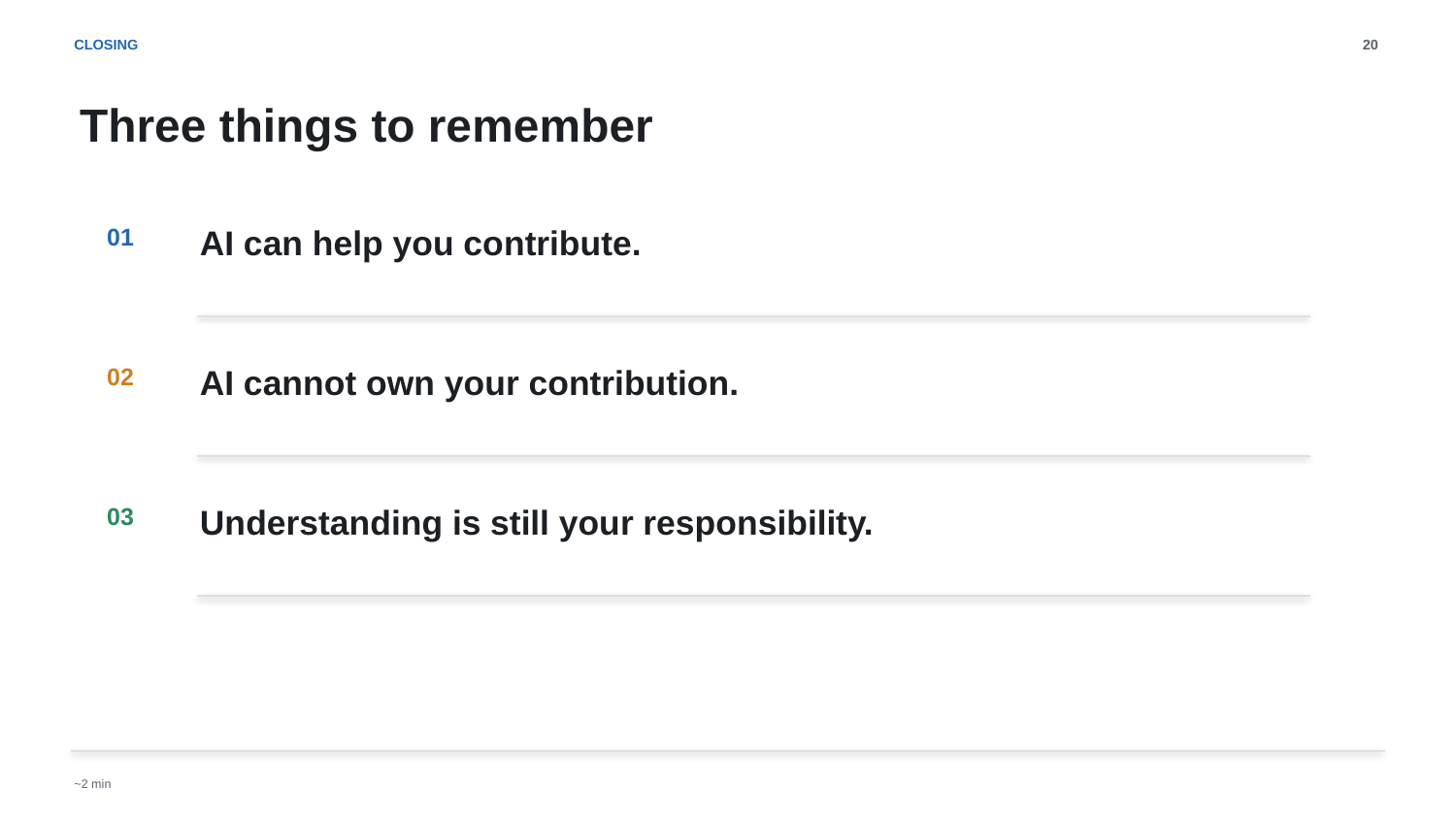

CLOSING
20
Three things to remember
01
AI can help you contribute.
02
AI cannot own your contribution.
03
Understanding is still your responsibility.
~2 min